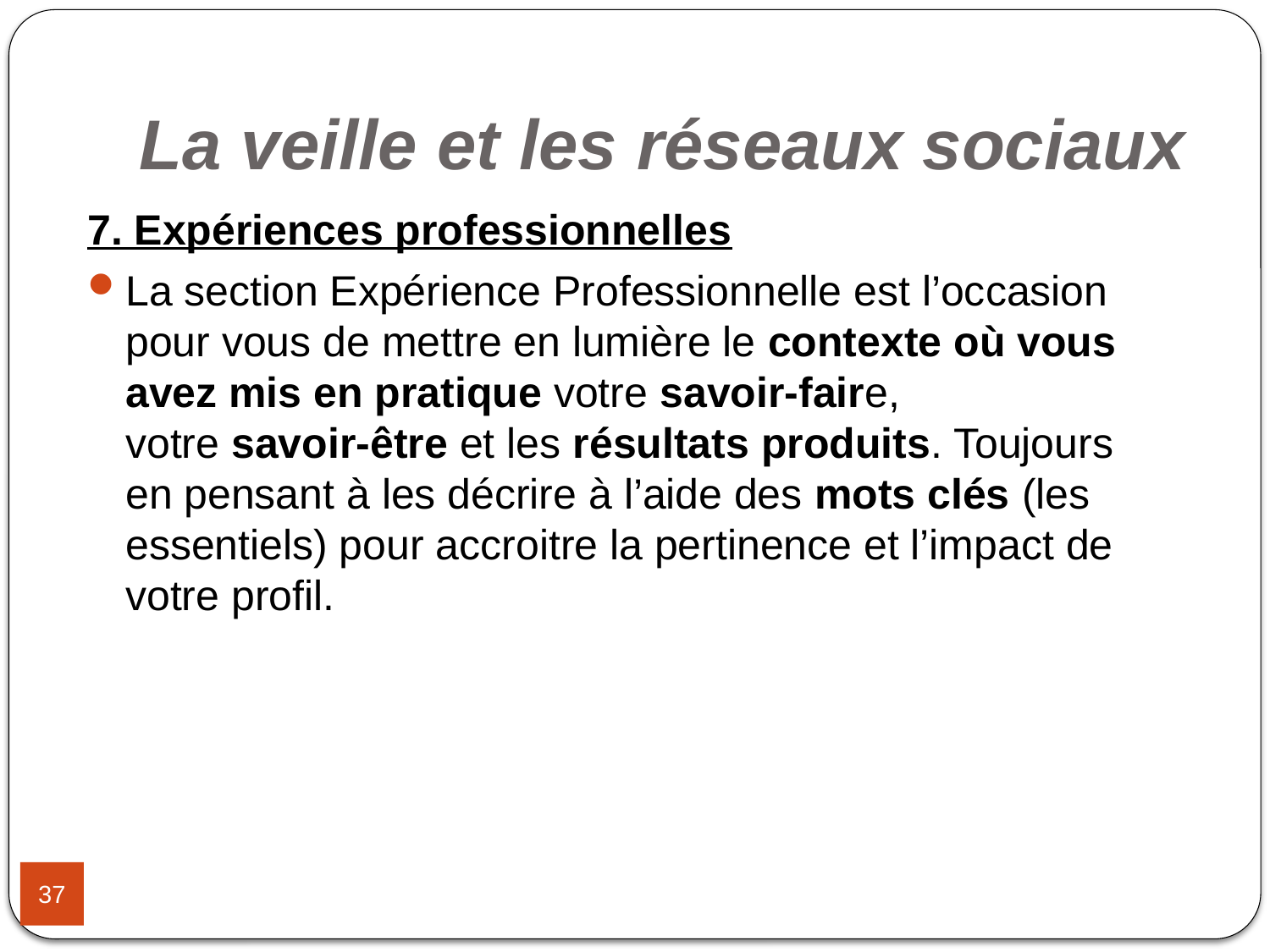

# La veille et les réseaux sociaux
7. Expériences professionnelles
La section Expérience Professionnelle est l’occasion pour vous de mettre en lumière le contexte où vous avez mis en pratique votre savoir-faire, votre savoir-être et les résultats produits. Toujours en pensant à les décrire à l’aide des mots clés (les essentiels) pour accroitre la pertinence et l’impact de votre profil.
37